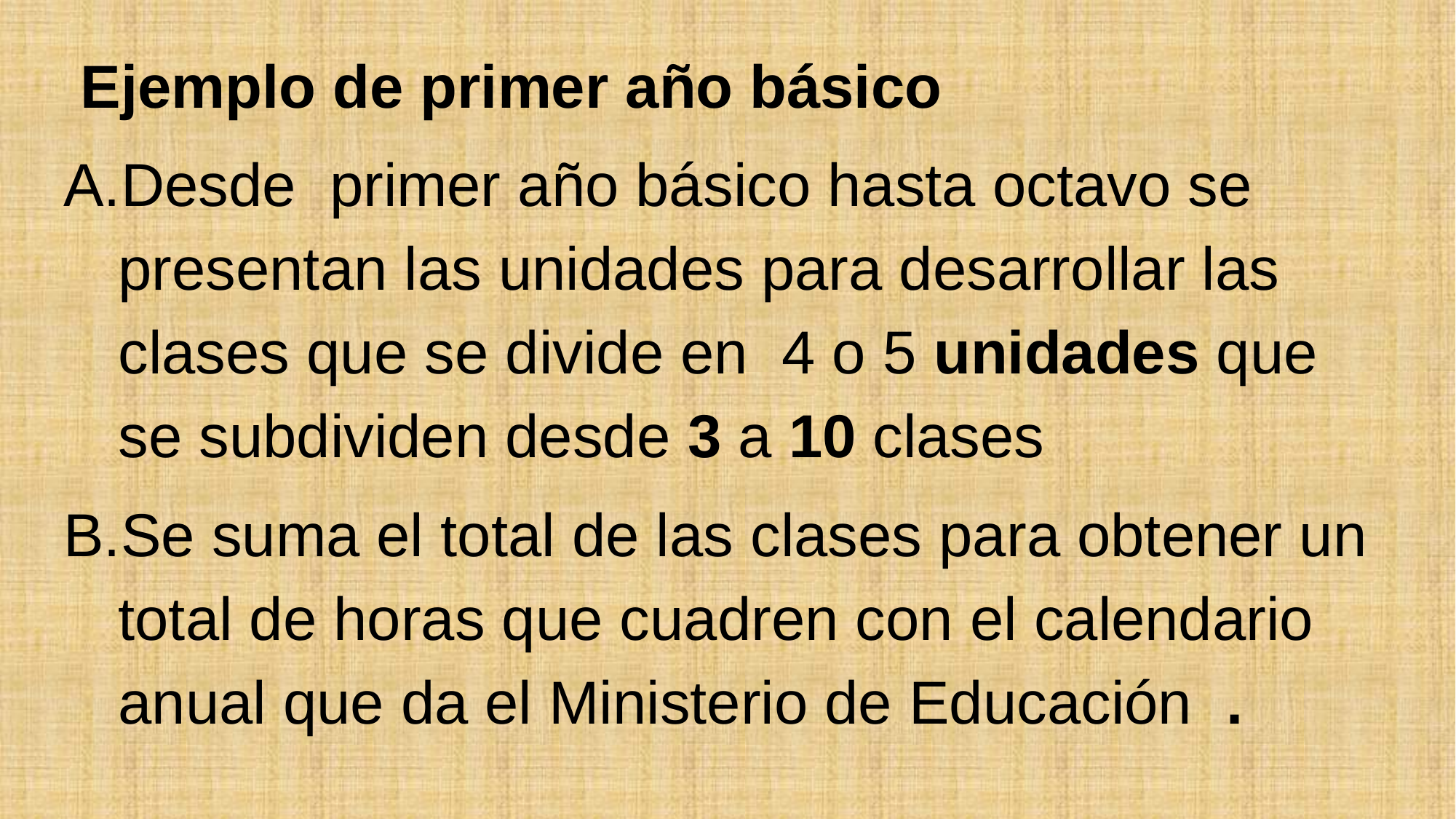

Ejemplo de primer año básico
Desde  primer año básico hasta octavo se presentan las unidades para desarrollar las clases que se divide en  4 o 5 unidades que se subdividen desde 3 a 10 clases
Se suma el total de las clases para obtener un total de horas que cuadren con el calendario anual que da el Ministerio de Educación  .